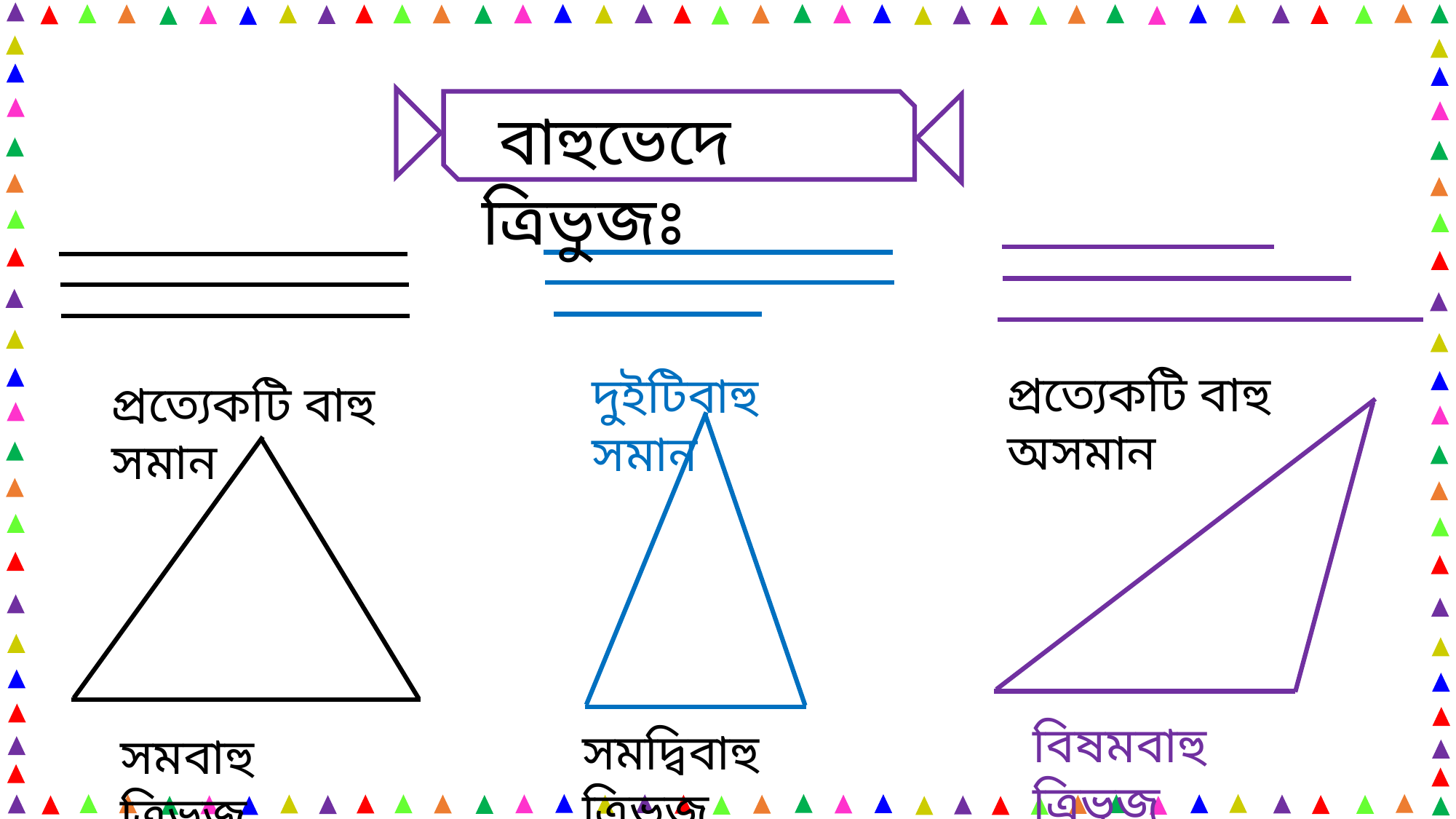

বাহুভেদে ত্রিভুজঃ

প্রত্যেকটি বাহু অসমান
দুইটিবাহু সমান
প্রত্যেকটি বাহু সমান

বিষমবাহু ত্রিভুজ
সমদ্বিবাহু ত্রিভুজ
সমবাহু ত্রিভুজ